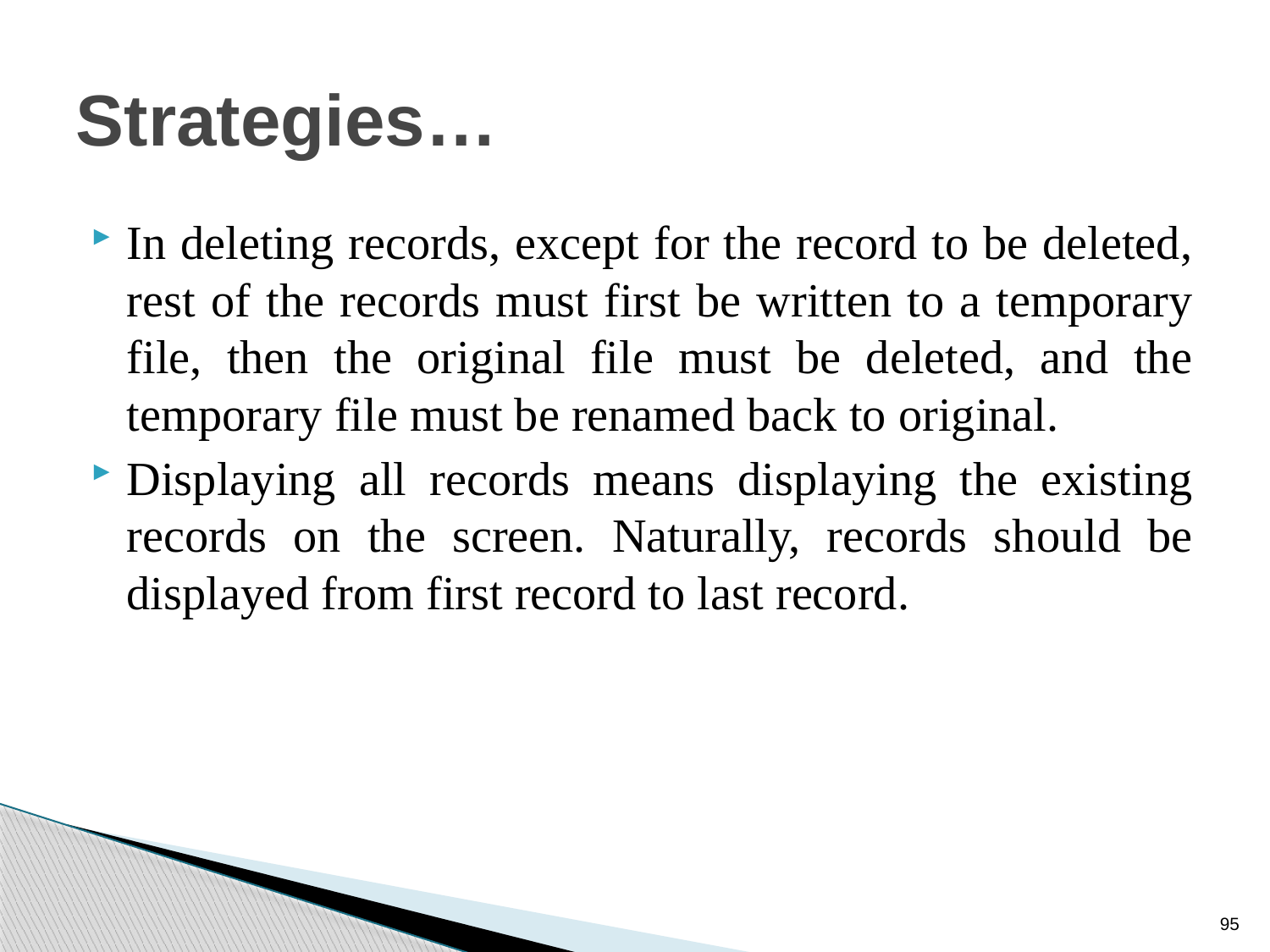

# Strategies…
In deleting records, except for the record to be deleted, rest of the records must first be written to a temporary file, then the original file must be deleted, and the temporary file must be renamed back to original.
Displaying all records means displaying the existing records on the screen. Naturally, records should be displayed from first record to last record.
95